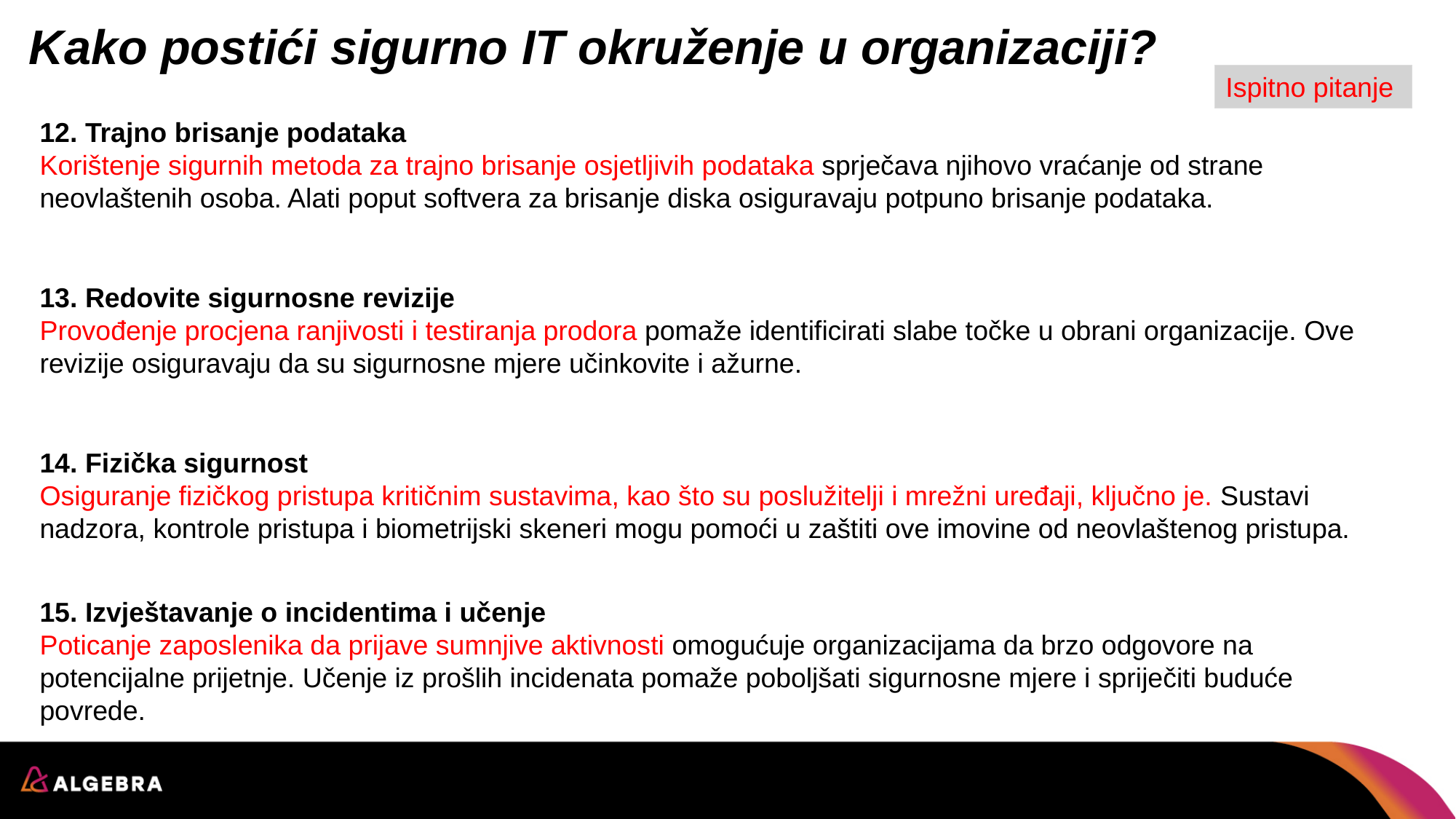

# Kako postići sigurno IT okruženje u organizaciji?
Ispitno pitanje
12. Trajno brisanje podataka
Korištenje sigurnih metoda za trajno brisanje osjetljivih podataka sprječava njihovo vraćanje od strane neovlaštenih osoba. Alati poput softvera za brisanje diska osiguravaju potpuno brisanje podataka.
13. Redovite sigurnosne revizije
Provođenje procjena ranjivosti i testiranja prodora pomaže identificirati slabe točke u obrani organizacije. Ove revizije osiguravaju da su sigurnosne mjere učinkovite i ažurne.
14. Fizička sigurnost
Osiguranje fizičkog pristupa kritičnim sustavima, kao što su poslužitelji i mrežni uređaji, ključno je. Sustavi nadzora, kontrole pristupa i biometrijski skeneri mogu pomoći u zaštiti ove imovine od neovlaštenog pristupa.
15. Izvještavanje o incidentima i učenje
Poticanje zaposlenika da prijave sumnjive aktivnosti omogućuje organizacijama da brzo odgovore na potencijalne prijetnje. Učenje iz prošlih incidenata pomaže poboljšati sigurnosne mjere i spriječiti buduće povrede.